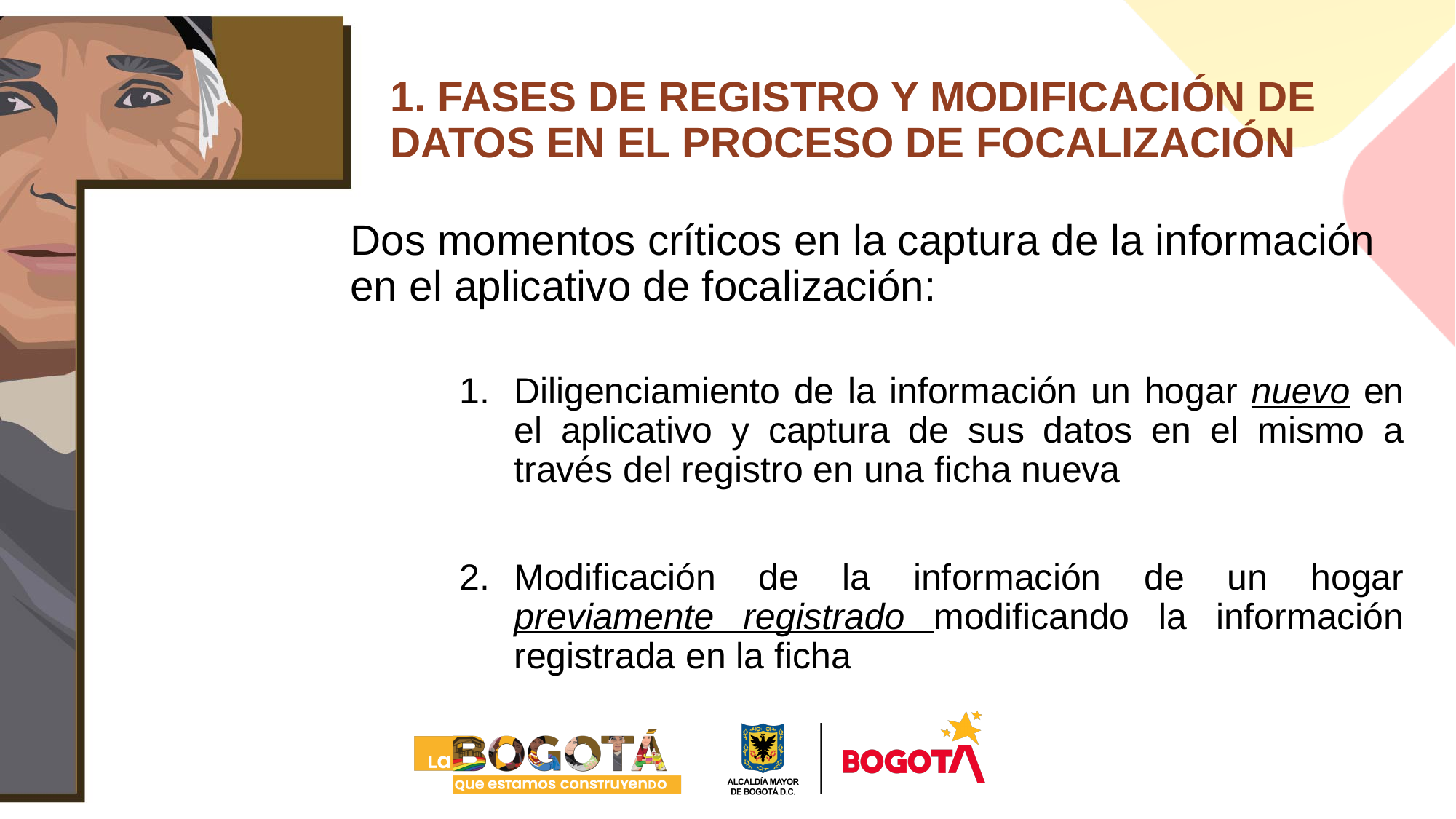

# 1. FASES DE REGISTRO Y MODIFICACIÓN DE DATOS EN EL PROCESO DE FOCALIZACIÓN
Dos momentos críticos en la captura de la información en el aplicativo de focalización:

Diligenciamiento de la información un hogar nuevo en el aplicativo y captura de sus datos en el mismo a través del registro en una ficha nueva

Modificación de la información de un hogar previamente registrado modificando la información registrada en la ficha